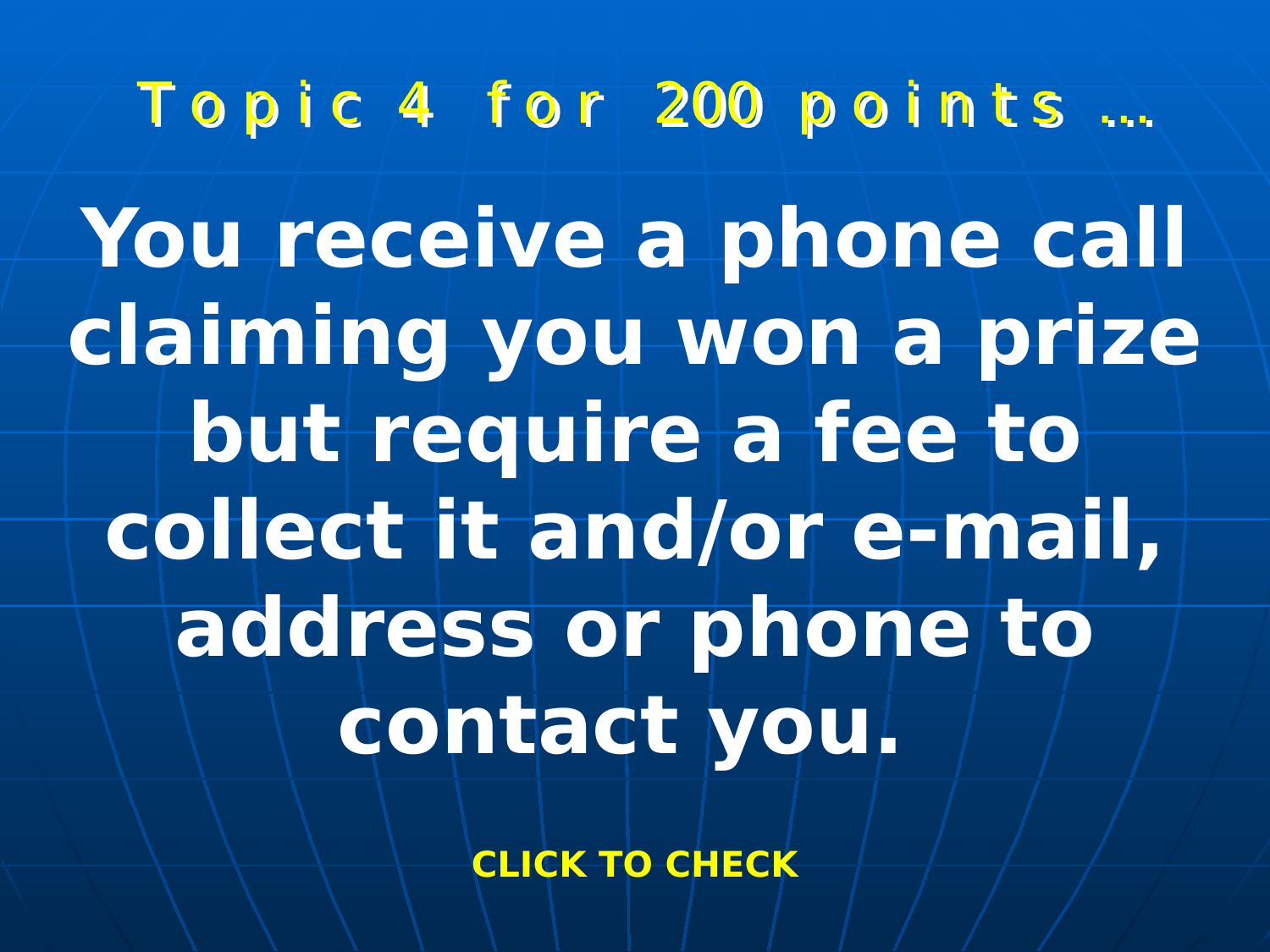

T o p i c  4   f o r   200  p o i n t s  …
You receive a phone call claiming you won a prize but require a fee to collect it and/or e-mail, address or phone to contact you.
CLICK TO CHECK